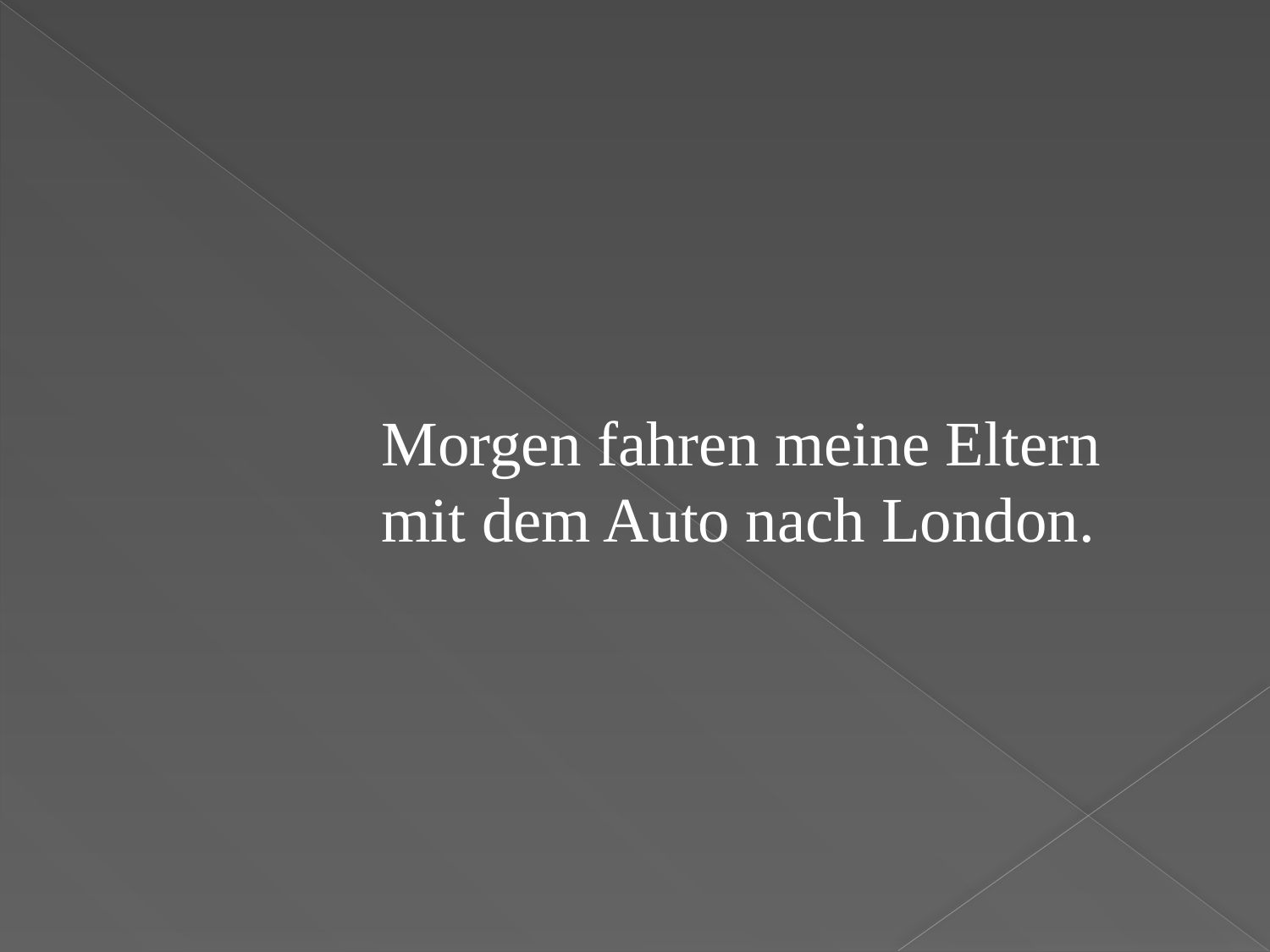

Morgen fahren meine Eltern
mit dem Auto nach London.